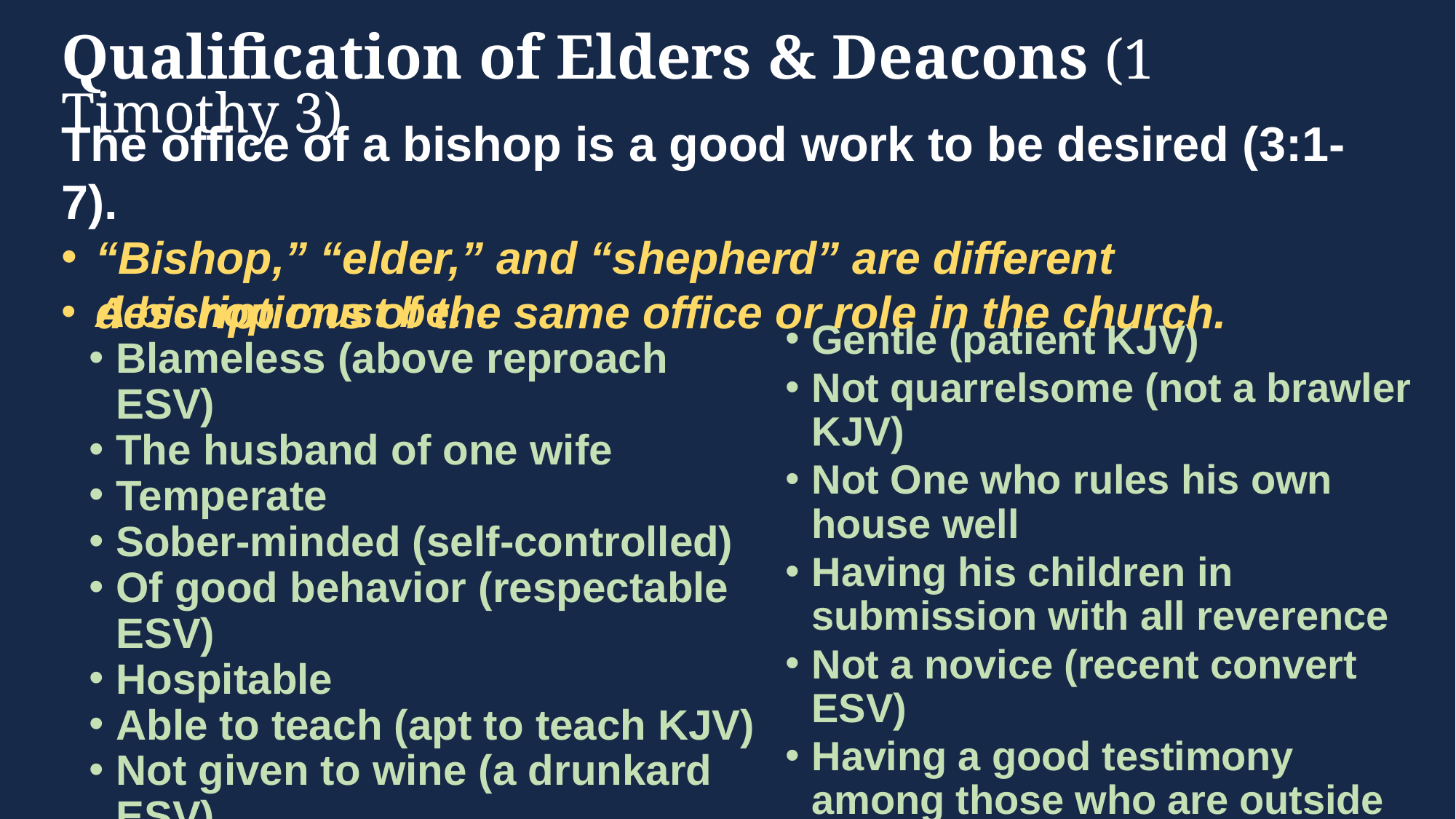

# Qualification of Elders & Deacons (1 Timothy 3)
The office of a bishop is a good work to be desired (3:1-7).
“Bishop,” “elder,” and “shepherd” are different descriptions of the same office or role in the church.
A bishop must be…
Blameless (above reproach ESV)
The husband of one wife
Temperate
Sober-minded (self-controlled)
Of good behavior (respectable ESV)
Hospitable
Able to teach (apt to teach KJV)
Not given to wine (a drunkard ESV)
Not violent (no striker KJV)
Not greedy for money/covetous

Gentle (patient KJV)
Not quarrelsome (not a brawler KJV)
Not One who rules his own house well
Having his children in submission with all reverence
Not a novice (recent convert ESV)
Having a good testimony among those who are outside